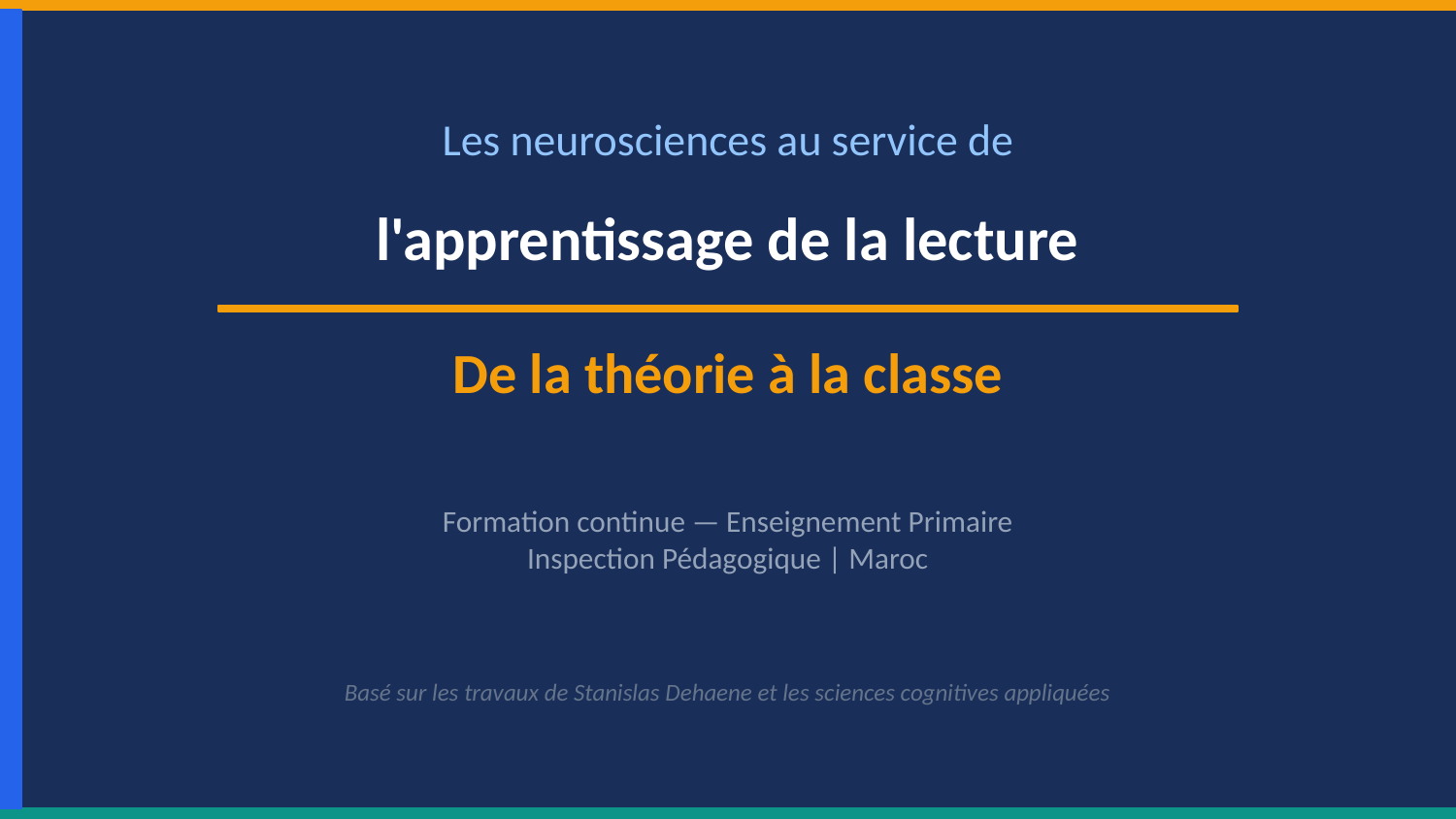

Les neurosciences au service de
l'apprentissage de la lecture

De la théorie à la classe
Formation continue — Enseignement Primaire
Inspection Pédagogique | Maroc
Basé sur les travaux de Stanislas Dehaene et les sciences cognitives appliquées